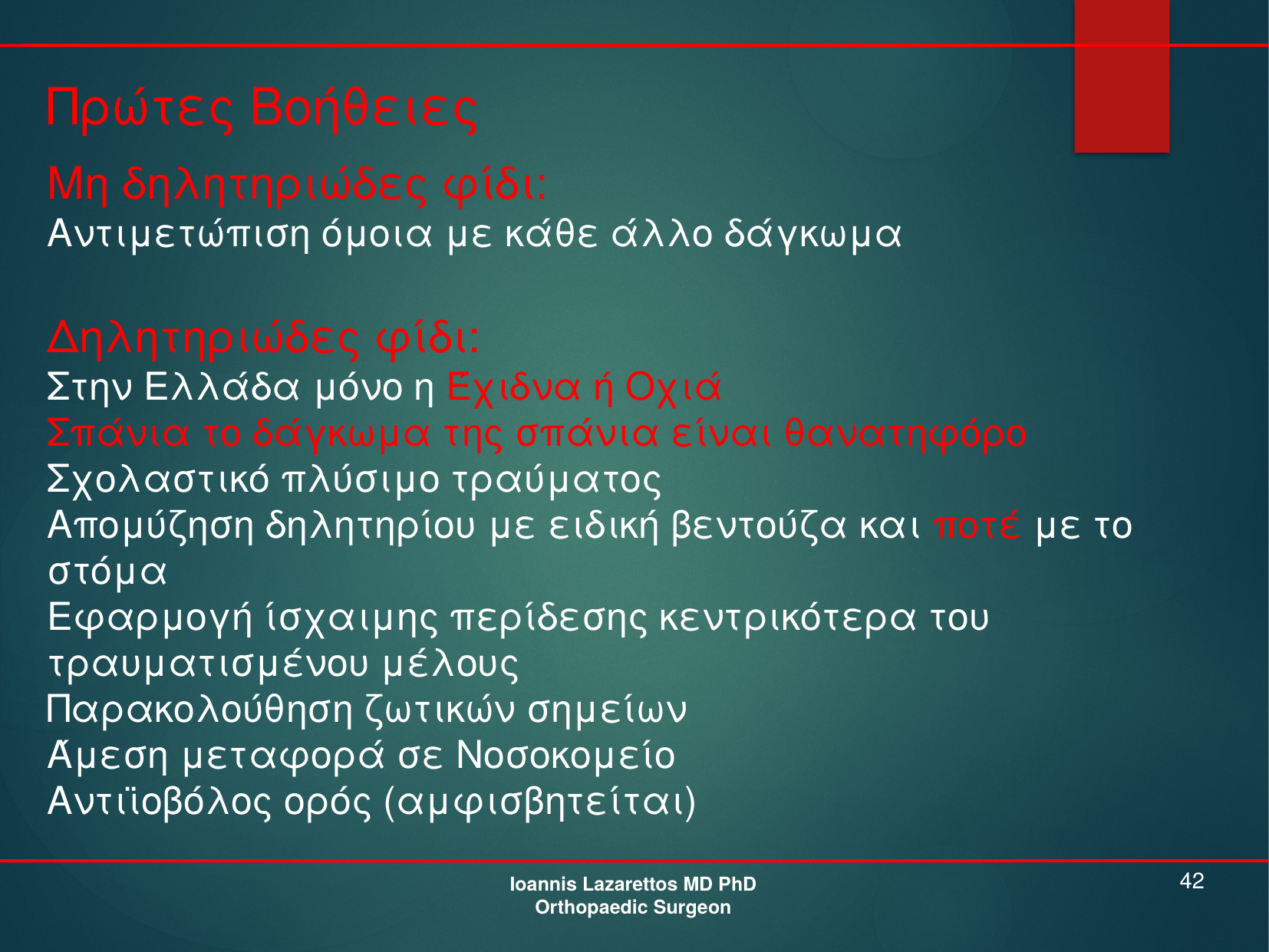

Πρώτες Βοήθειες
Μη δηλητηριώδες φίδι:
Αντιμετώπιση όμοια με κάθε άλλο δάγκωμα

Δηλητηριώδες φίδι:
Στην Ελλάδα μόνο η Έχιδνα ή Οχιά
Σπάνια το δάγκωμα της σπάνια είναι θανατηφόρο
Σχολαστικό πλύσιμο τραύματος
Απομύζηση δηλητηρίου με ειδική βεντούζα και ποτέ με το στόμα
Εφαρμογή ίσχαιμης περίδεσης κεντρικότερα του τραυματισμένου μέλους
Παρακολούθηση ζωτικών σημείων
Άμεση μεταφορά σε Νοσοκομείο
Αντιϊοβόλος ορός (αμφισβητείται)

Ioannis Lazarettos MD PhD
Orthopaedic Surgeon
42